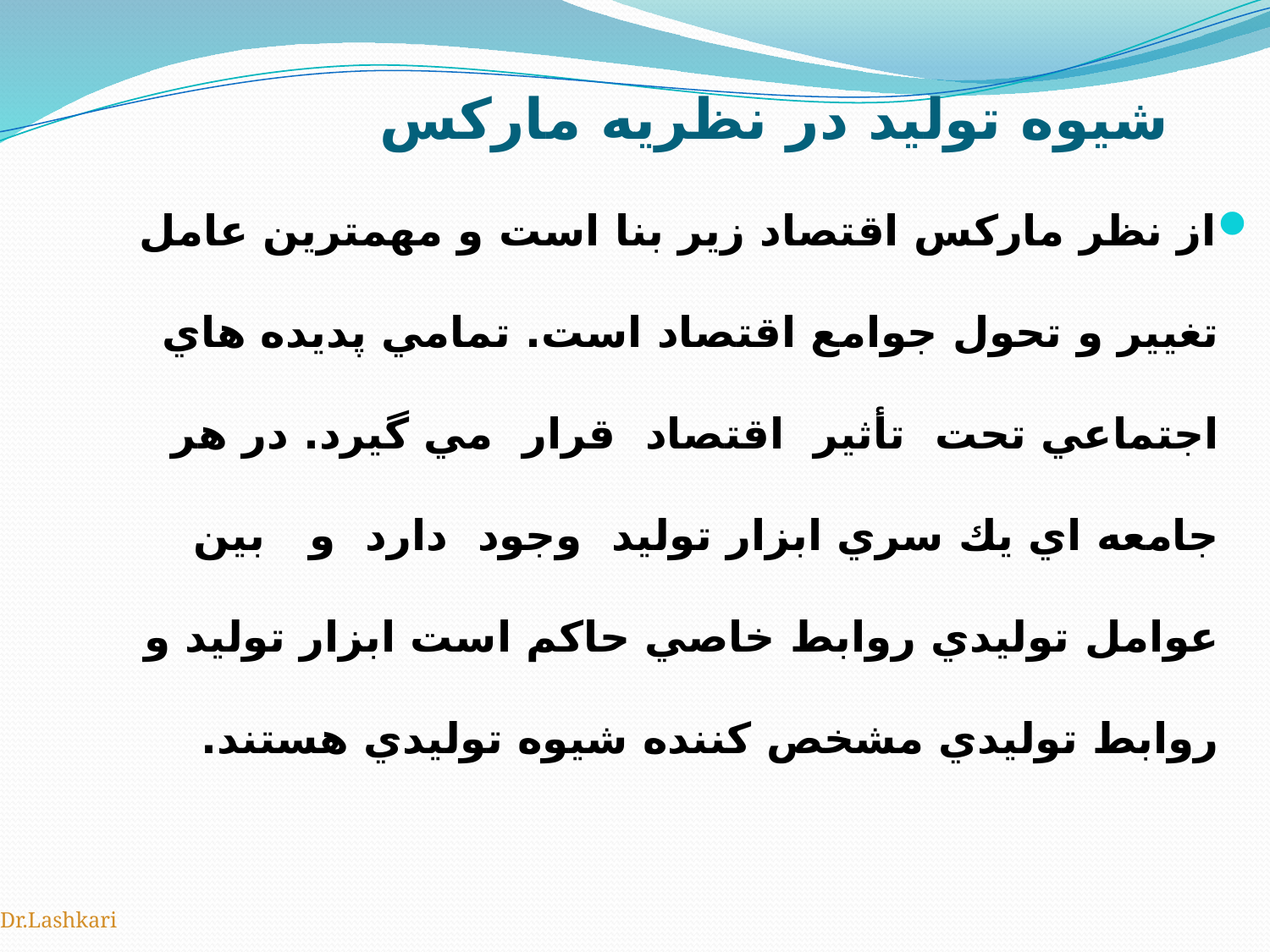

# شيوه توليد در نظريه ماركس
از نظر ماركس اقتصاد زير بنا است و مهمترين عامل تغيير و تحول جوامع اقتصاد است. تمامي پديده هاي اجتماعي تحت  تأثير  اقتصاد  قرار  مي گيرد. در هر جامعه اي يك سري ابزار توليد  وجود  دارد  و   بين عوامل توليدي روابط خاصي حاكم است ابزار توليد و روابط توليدي مشخص كننده شيوه توليدي هستند.
Dr.Lashkari